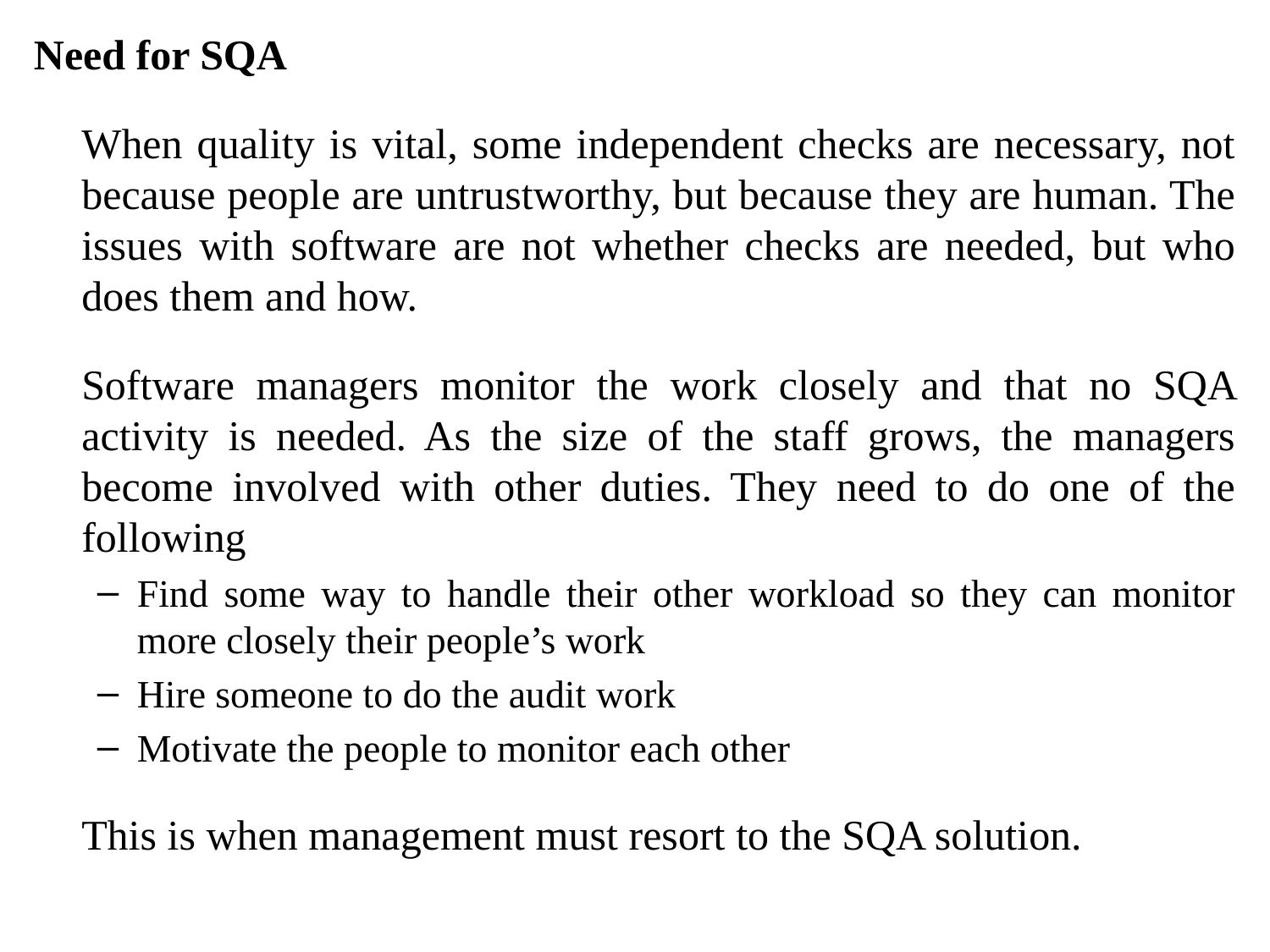

Need for SQA

	When quality is vital, some independent checks are necessary, not because people are untrustworthy, but because they are human. The issues with software are not whether checks are needed, but who does them and how.

	Software managers monitor the work closely and that no SQA activity is needed. As the size of the staff grows, the managers become involved with other duties. They need to do one of the following
Find some way to handle their other workload so they can monitor more closely their people’s work
Hire someone to do the audit work
Motivate the people to monitor each other

	This is when management must resort to the SQA solution.